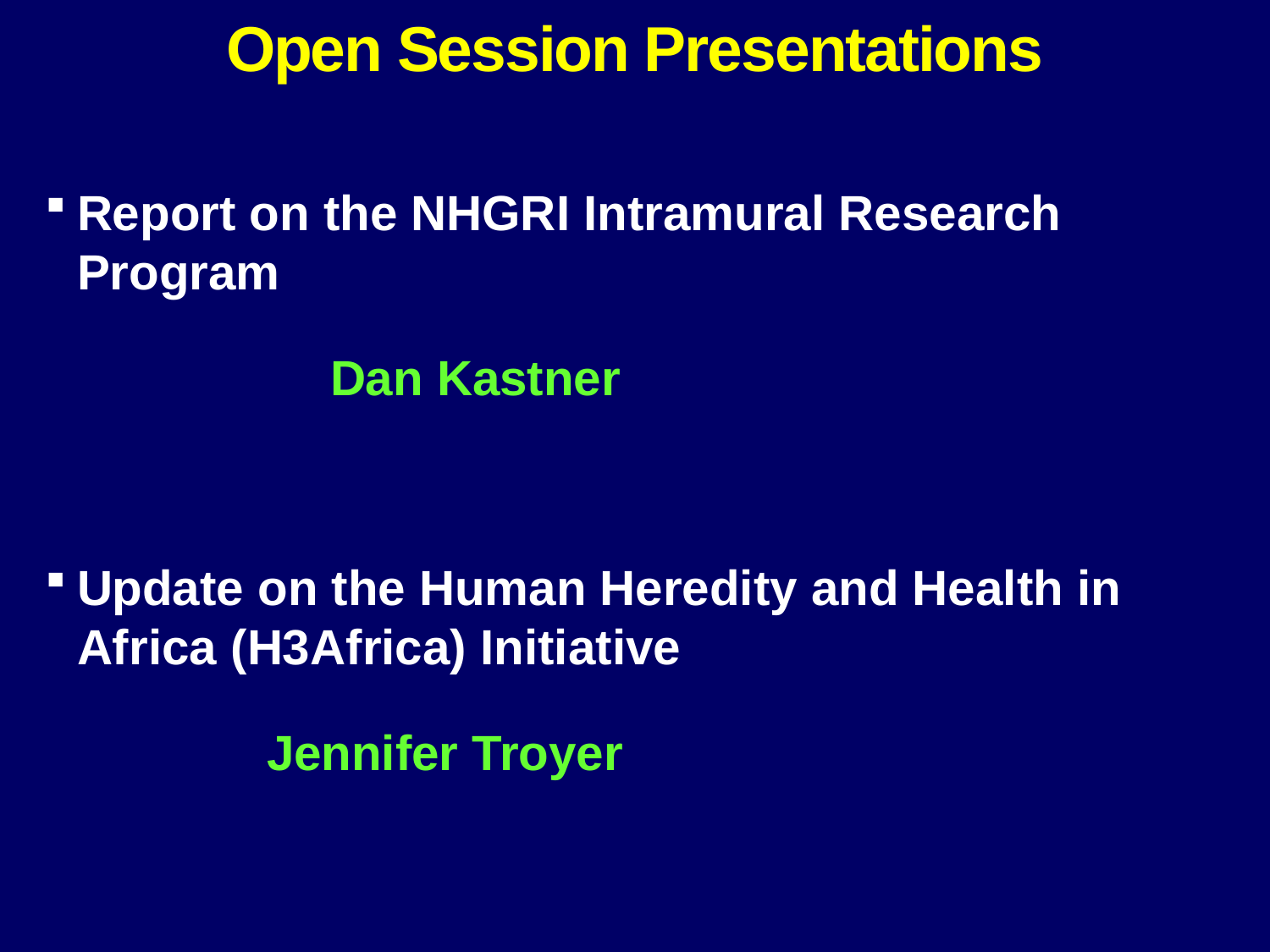

Open Session Presentations
Report on the NHGRI Intramural Research 	Program

	Dan Kastner

Update on the Human Heredity and Health in 	Africa (H3Africa) Initiative

		Jennifer Troyer